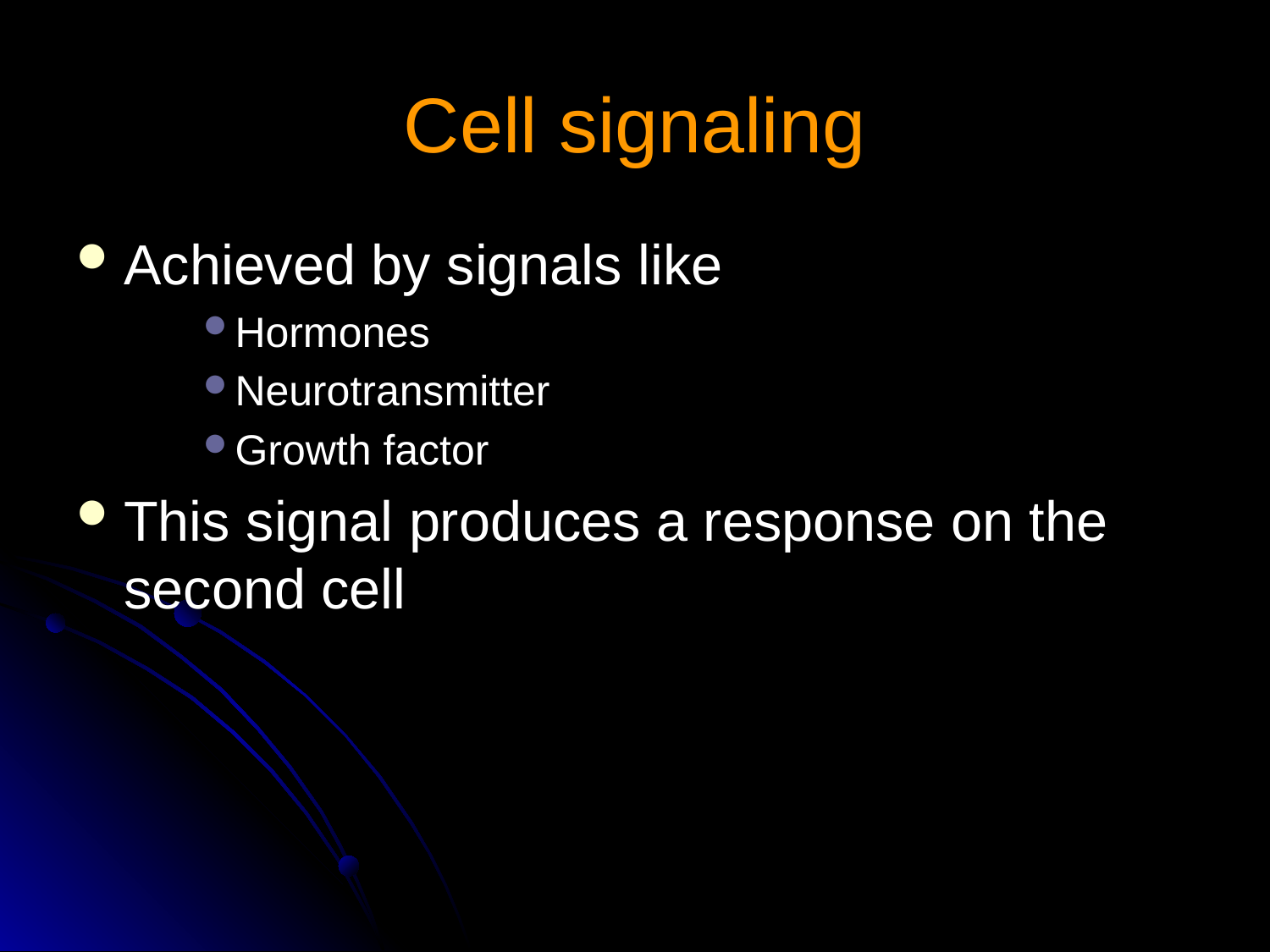

# Cell signaling
Achieved by signals like
Hormones
Neurotransmitter
Growth factor
This signal produces a response on the second cell